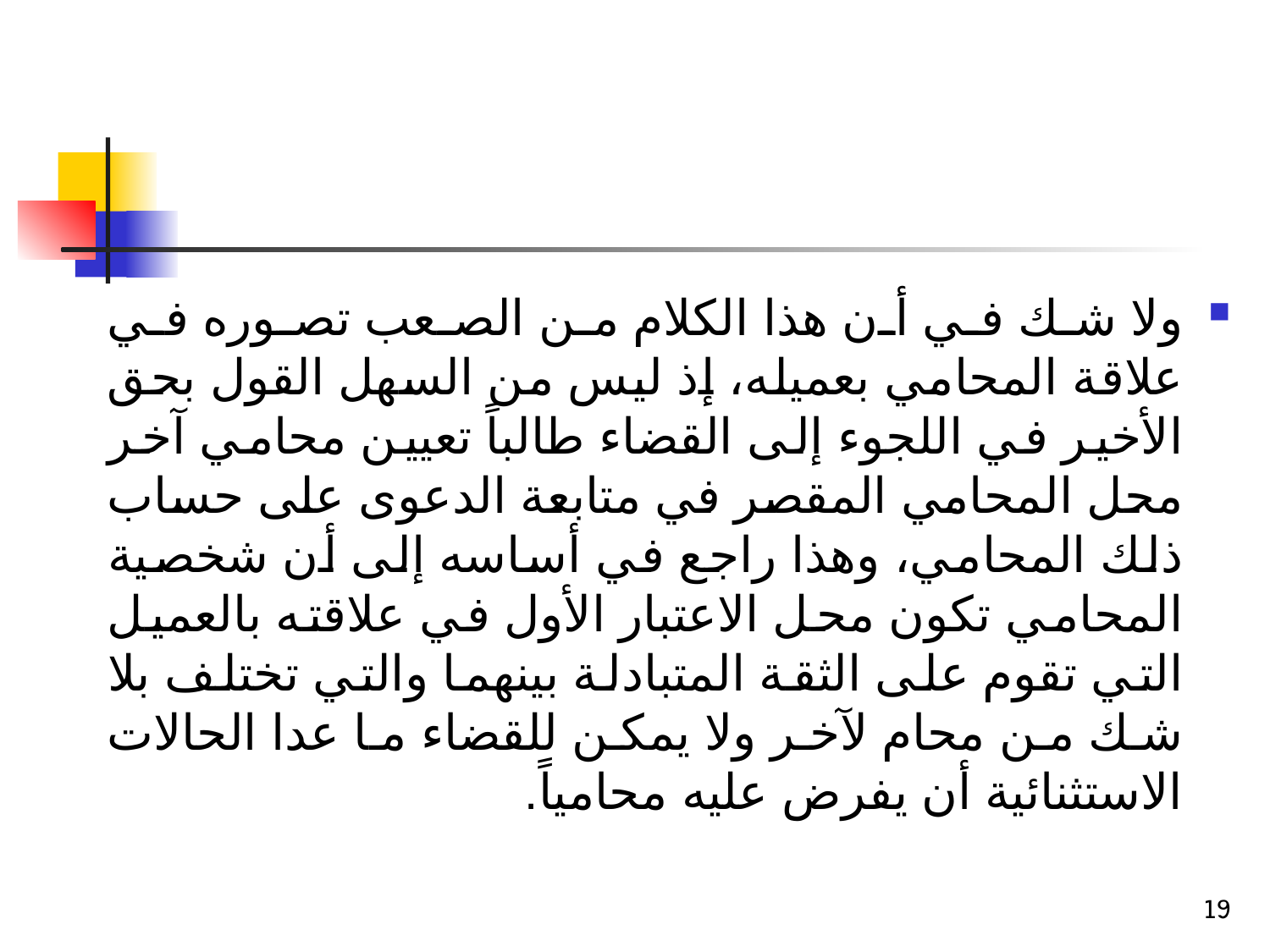

ولا شك في أن هذا الكلام من الصعب تصوره في علاقة المحامي بعميله، إذ ليس من السهل القول بحق الأخير في اللجوء إلى القضاء طالباً تعيين محامي آخر محل المحامي المقصر في متابعة الدعوى على حساب ذلك المحامي، وهذا راجع في أساسه إلى أن شخصية المحامي تكون محل الاعتبار الأول في علاقته بالعميل التي تقوم على الثقة المتبادلة بينهما والتي تختلف بلا شك من محام لآخر ولا يمكن للقضاء ما عدا الحالات الاستثنائية أن يفرض عليه محامياً.
19